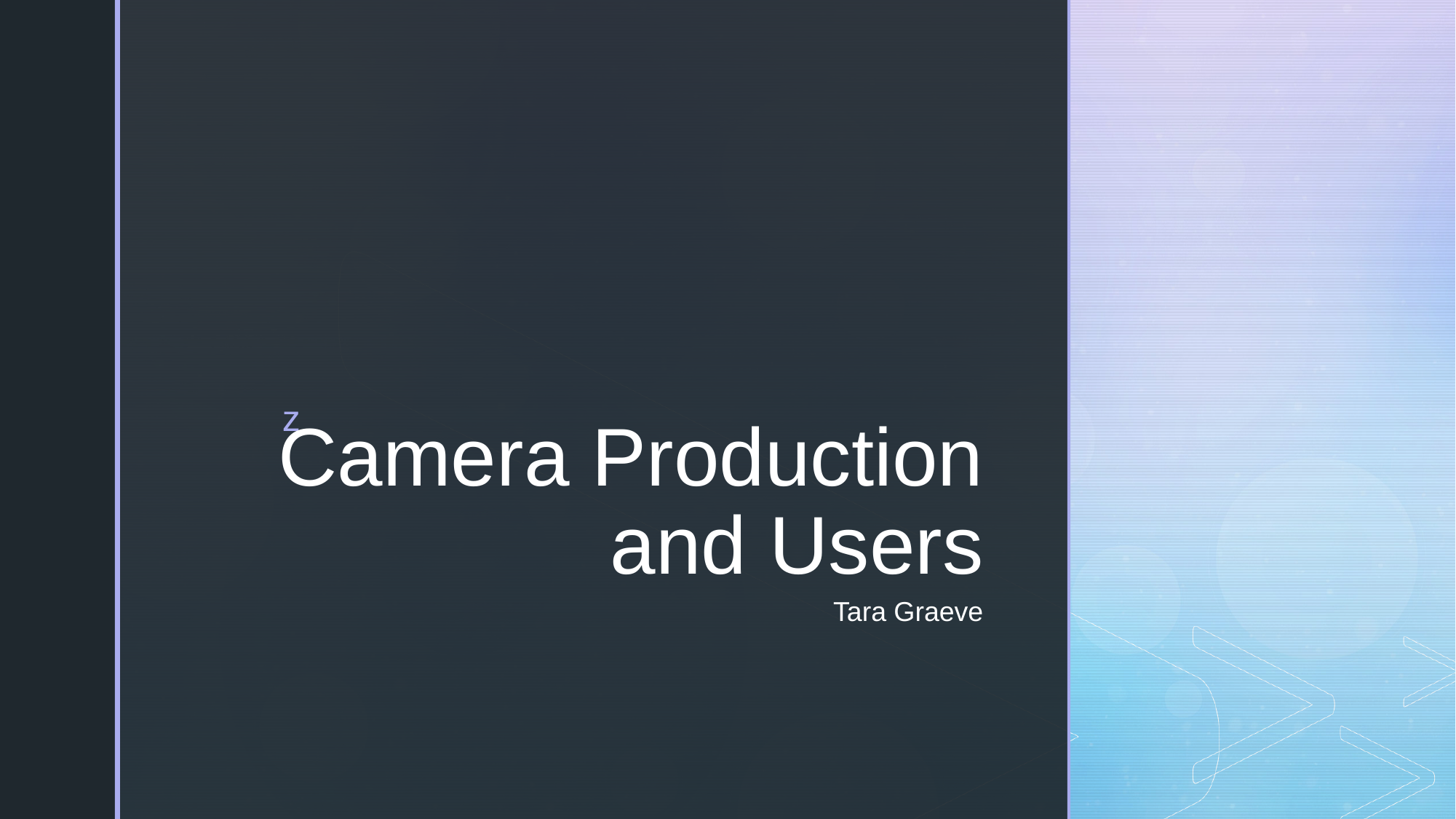

# Camera Production and Users
Tara Graeve